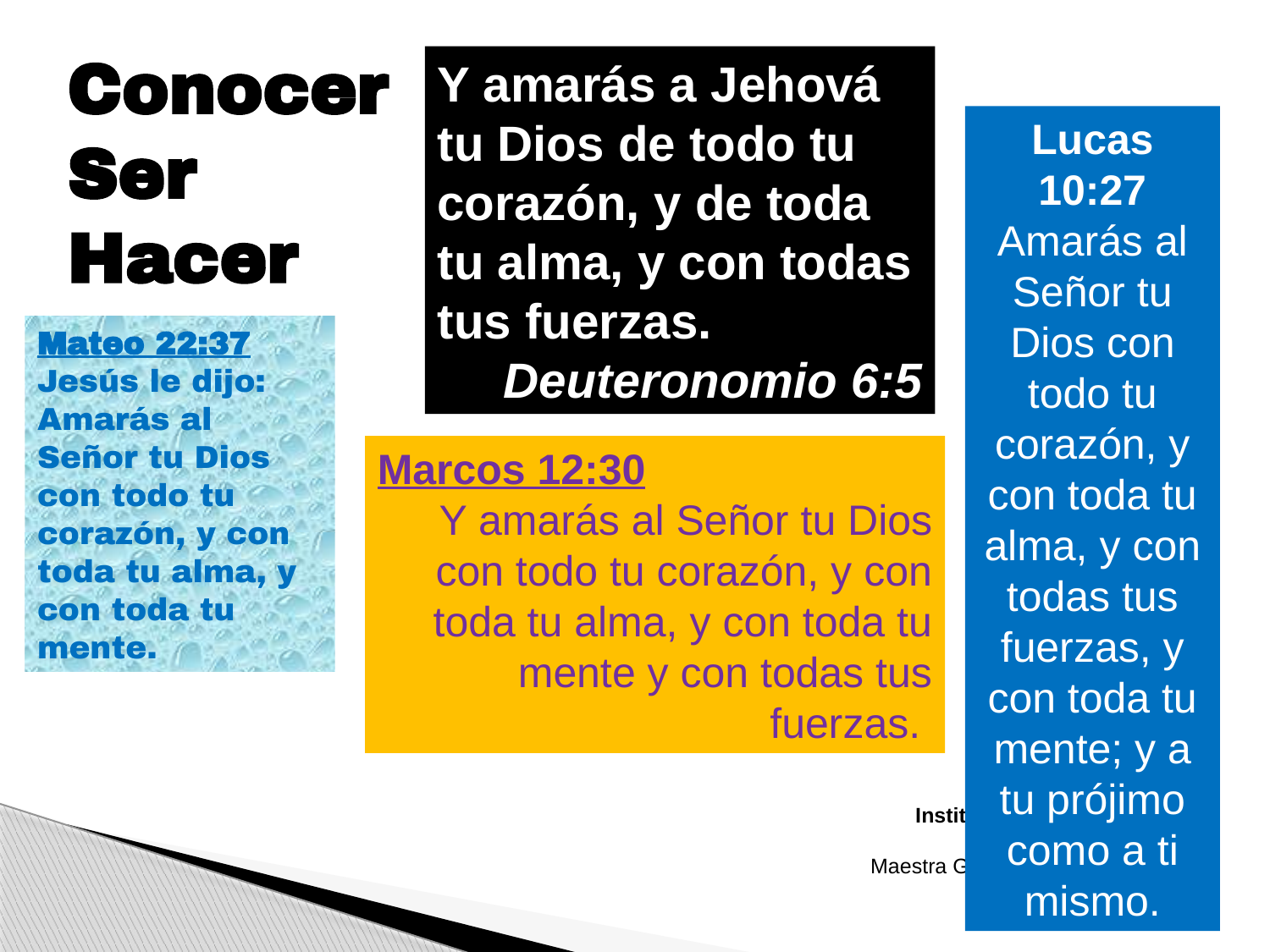

Conocer
Ser
Hacer
Y amarás a Jehová tu Dios de todo tu corazón, y de toda tu alma, y con todas tus fuerzas.
Deuteronomio 6:5
Lucas 10:27
Amarás al Señor tu Dios con todo tu corazón, y con toda tu alma, y con todas tus fuerzas, y con toda tu mente; y a tu prójimo como a ti mismo.
Mateo 22:37
Jesús le dijo: Amarás al Señor tu Dios con todo tu corazón, y con toda tu alma, y con toda tu mente.
Marcos 12:30
Y amarás al Señor tu Dios con todo tu corazón, y con toda tu alma, y con toda tu mente y con todas tus fuerzas.
Instituto de Líderes Cristianos
Iglesia y Ministerio
Maestra Gabriela Tijerina-Pike, Ph.D.